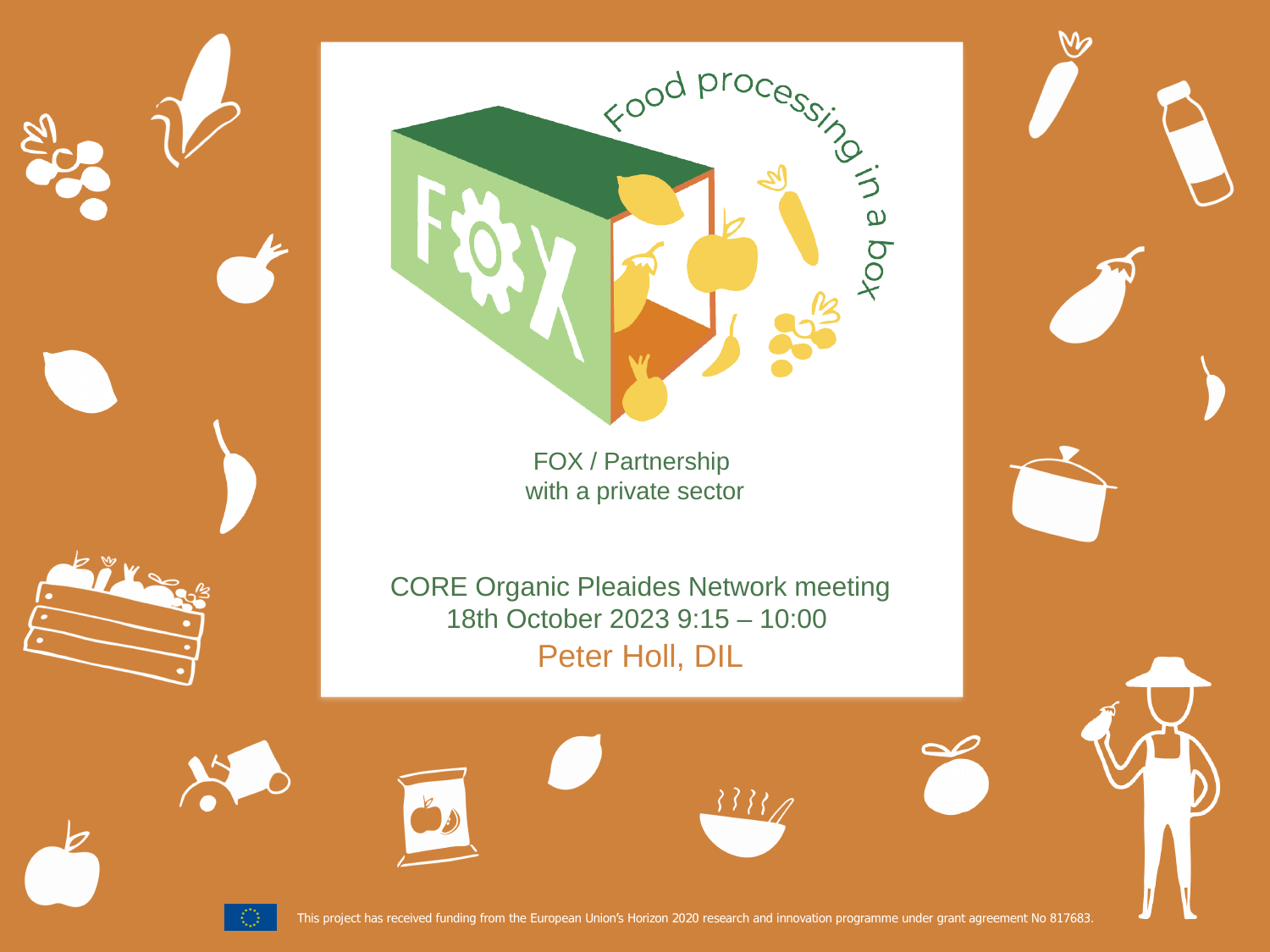

# FOX / Partnership with a private sector
CORE Organic Pleaides Network meeting
18th October 2023 9:15 – 10:00
Peter Holl, DIL